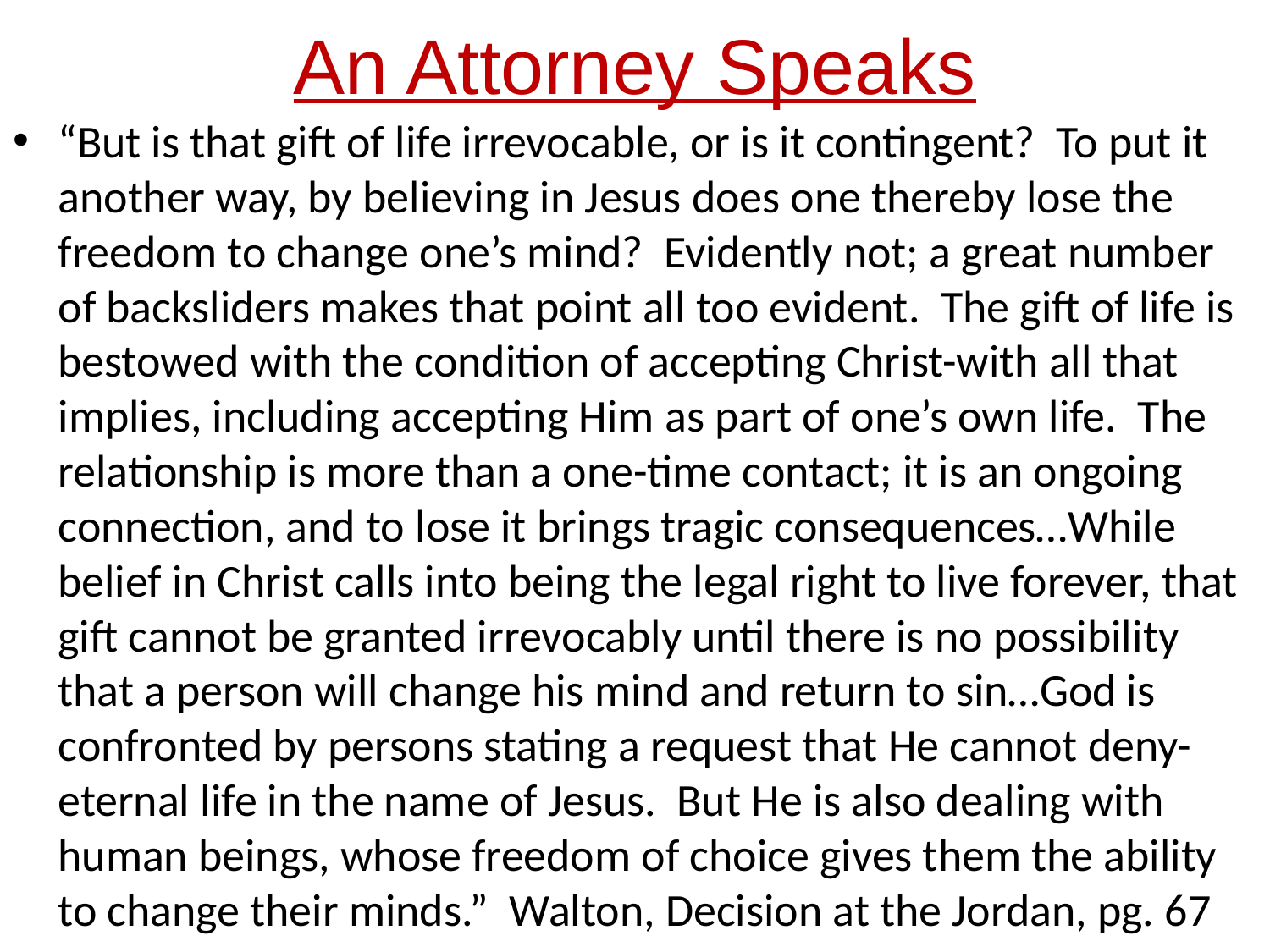

# An Attorney Speaks
“But is that gift of life irrevocable, or is it contingent?  To put it another way, by believing in Jesus does one thereby lose the freedom to change one’s mind?  Evidently not; a great number of backsliders makes that point all too evident.  The gift of life is bestowed with the condition of accepting Christ-with all that implies, including accepting Him as part of one’s own life.  The relationship is more than a one-time contact; it is an ongoing connection, and to lose it brings tragic consequences…While belief in Christ calls into being the legal right to live forever, that gift cannot be granted irrevocably until there is no possibility that a person will change his mind and return to sin…God is confronted by persons stating a request that He cannot deny-eternal life in the name of Jesus.  But He is also dealing with human beings, whose freedom of choice gives them the ability to change their minds.”  Walton, Decision at the Jordan, pg. 67